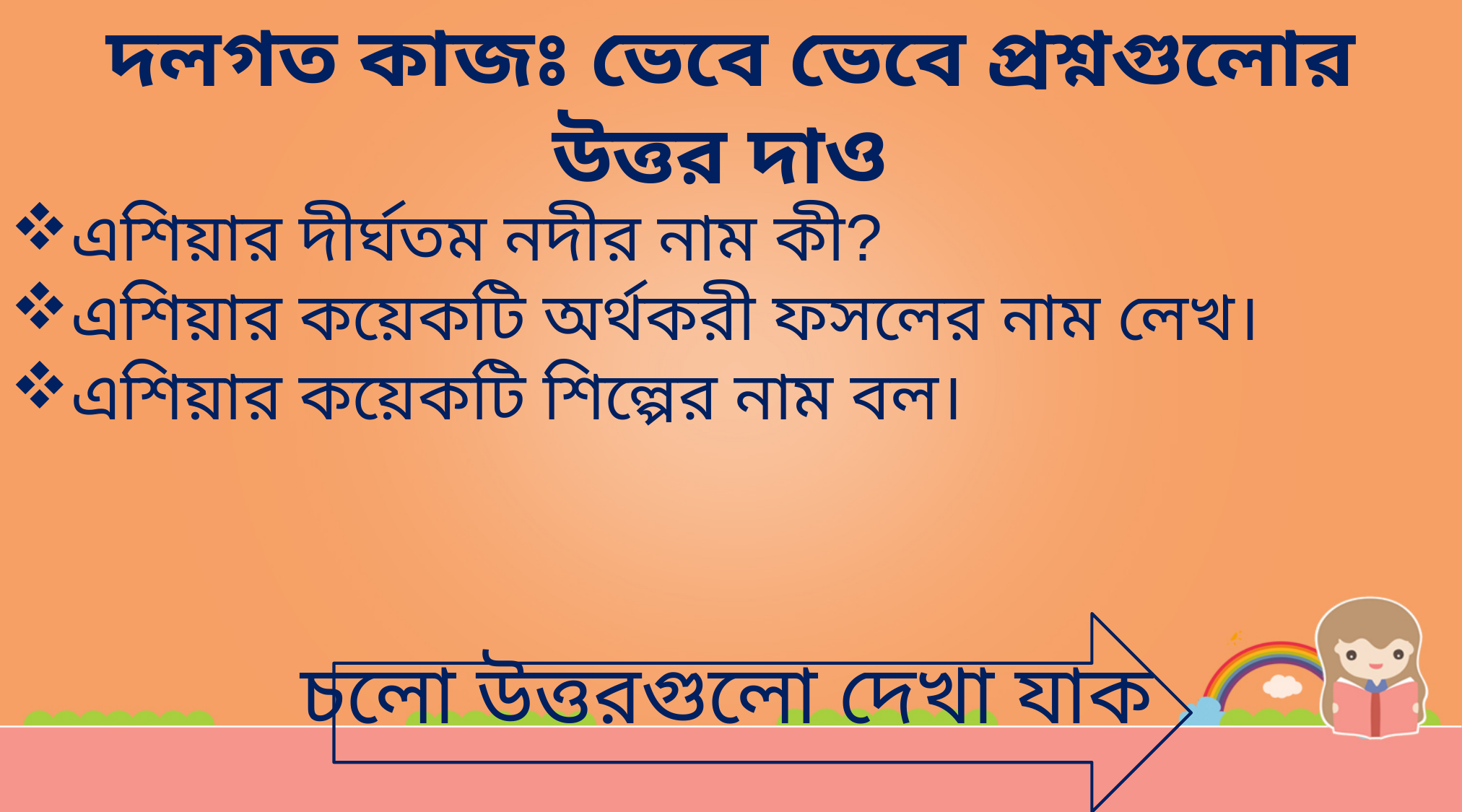

দলগত কাজঃ ভেবে ভেবে প্রশ্নগুলোর উত্তর দাও
এশিয়ার দীর্ঘতম নদীর নাম কী?
এশিয়ার কয়েকটি অর্থকরী ফসলের নাম লেখ।
এশিয়ার কয়েকটি শিল্পের নাম বল।
চলো উত্তরগুলো দেখা যাক